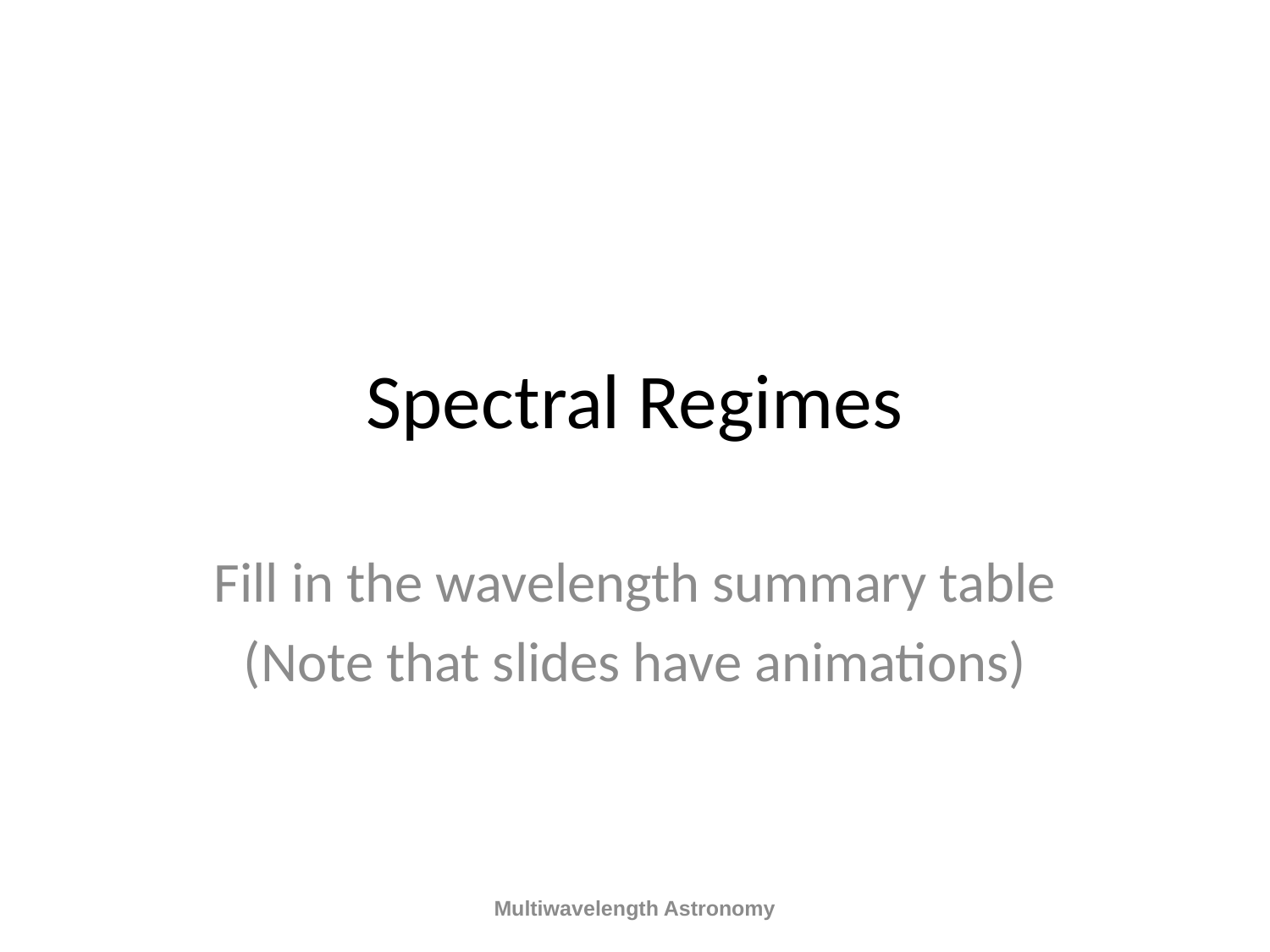

# Spectral Regimes
Fill in the wavelength summary table
(Note that slides have animations)
Multiwavelength Astronomy